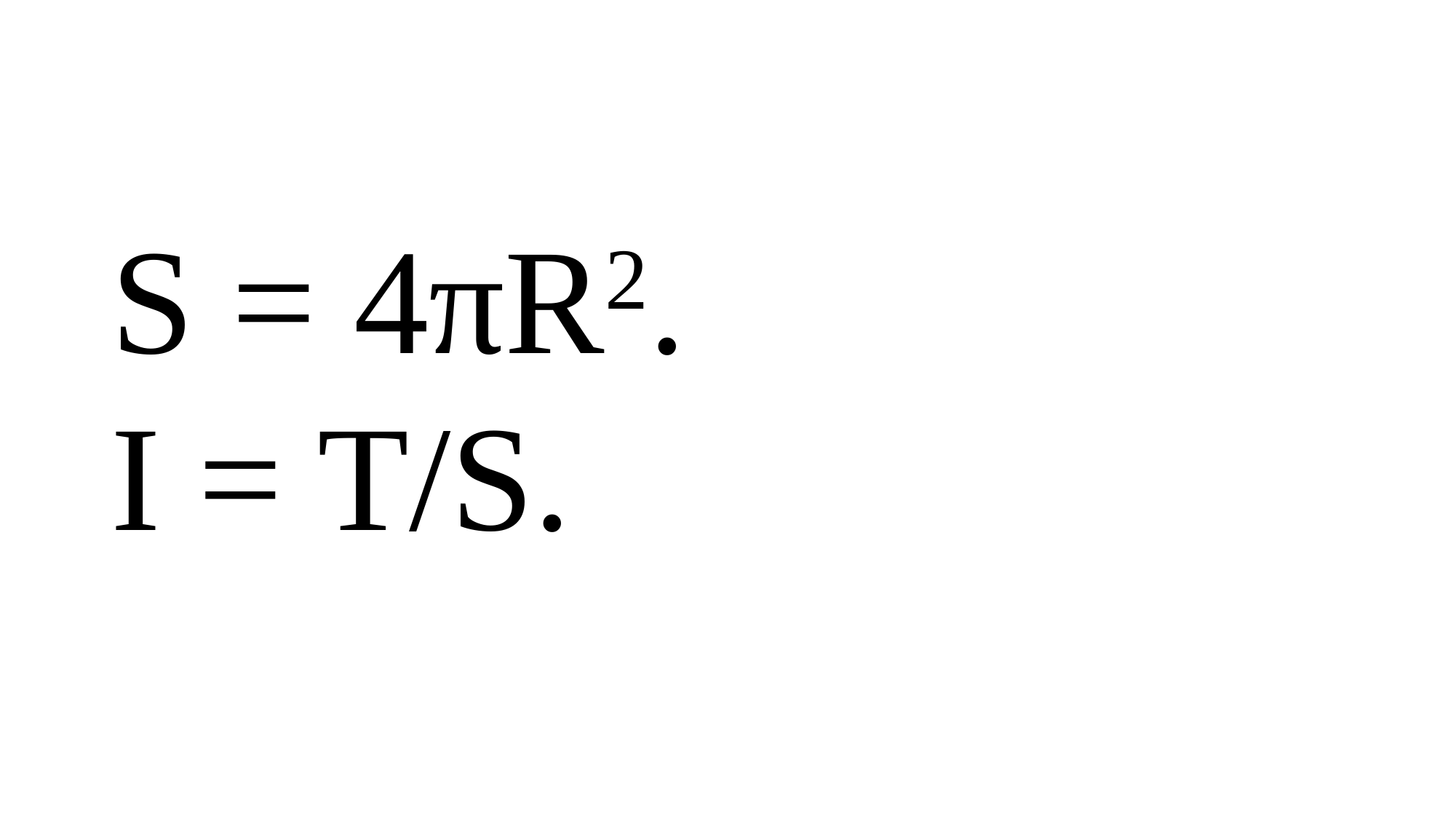

#
S = 4πR2.
I = T/S.